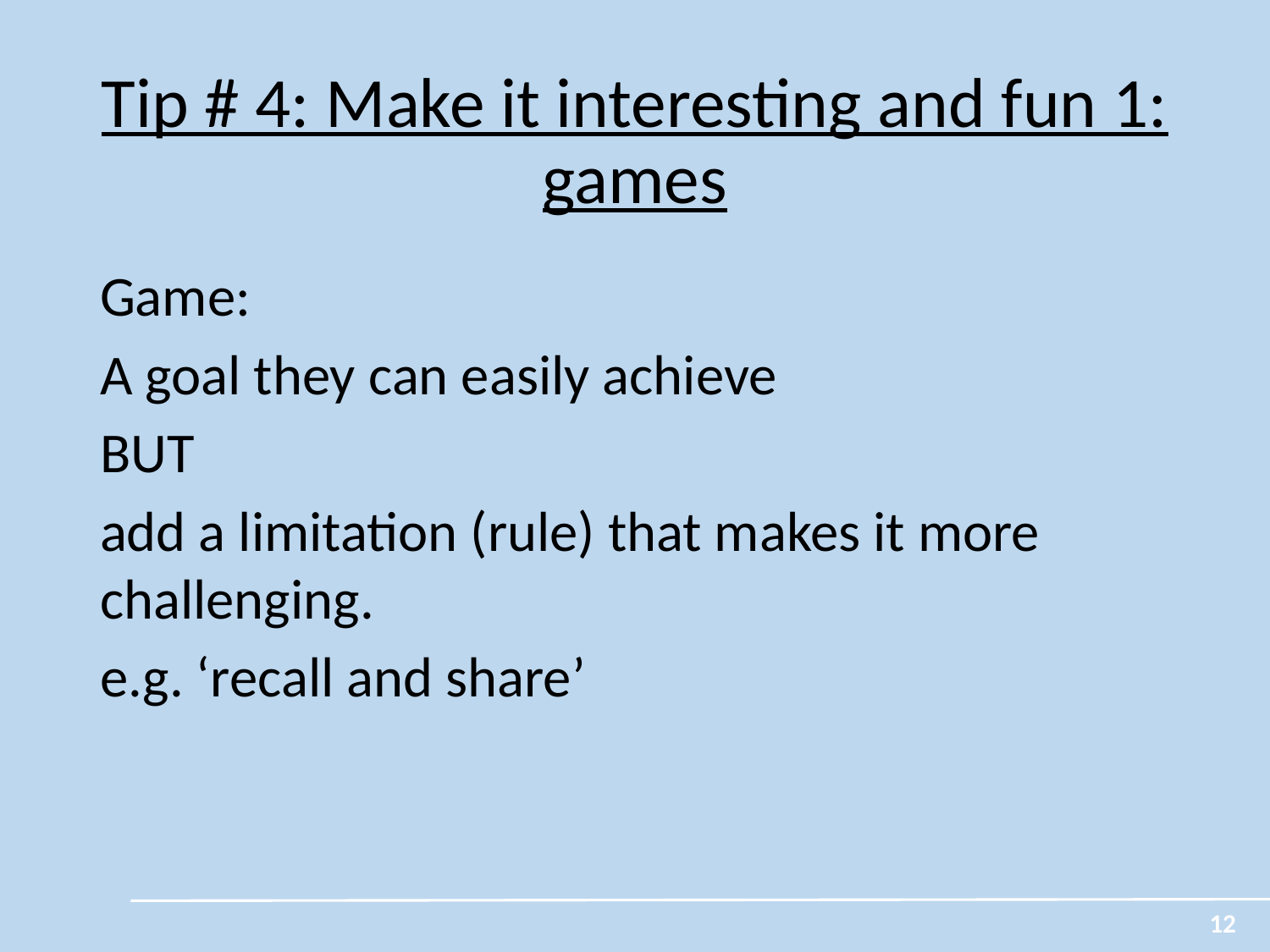

# Tip # 4: Make it interesting and fun 1: games
Game:
A goal they can easily achieve
BUT
add a limitation (rule) that makes it more challenging.
e.g. ‘recall and share’
12